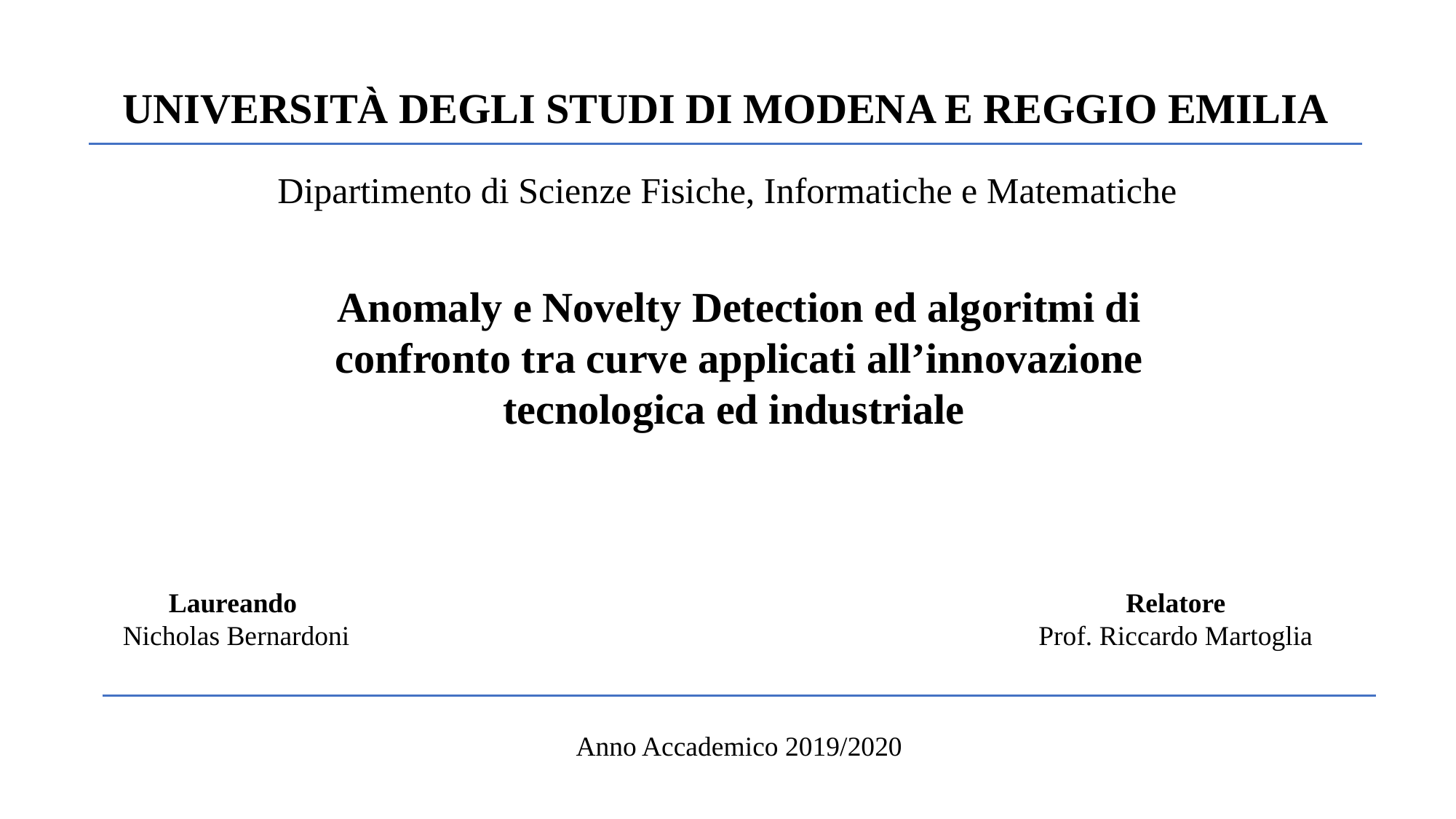

UNIVERSITÀ DEGLI STUDI DI MODENA E REGGIO EMILIA

Dipartimento di Scienze Fisiche, Informatiche e Matematiche
Anomaly e Novelty Detection ed algoritmi di confronto tra curve applicati all’innovazione tecnologica ed industriale
Relatore
Prof. Riccardo Martoglia
Laureando
Nicholas Bernardoni
Anno Accademico 2019/2020